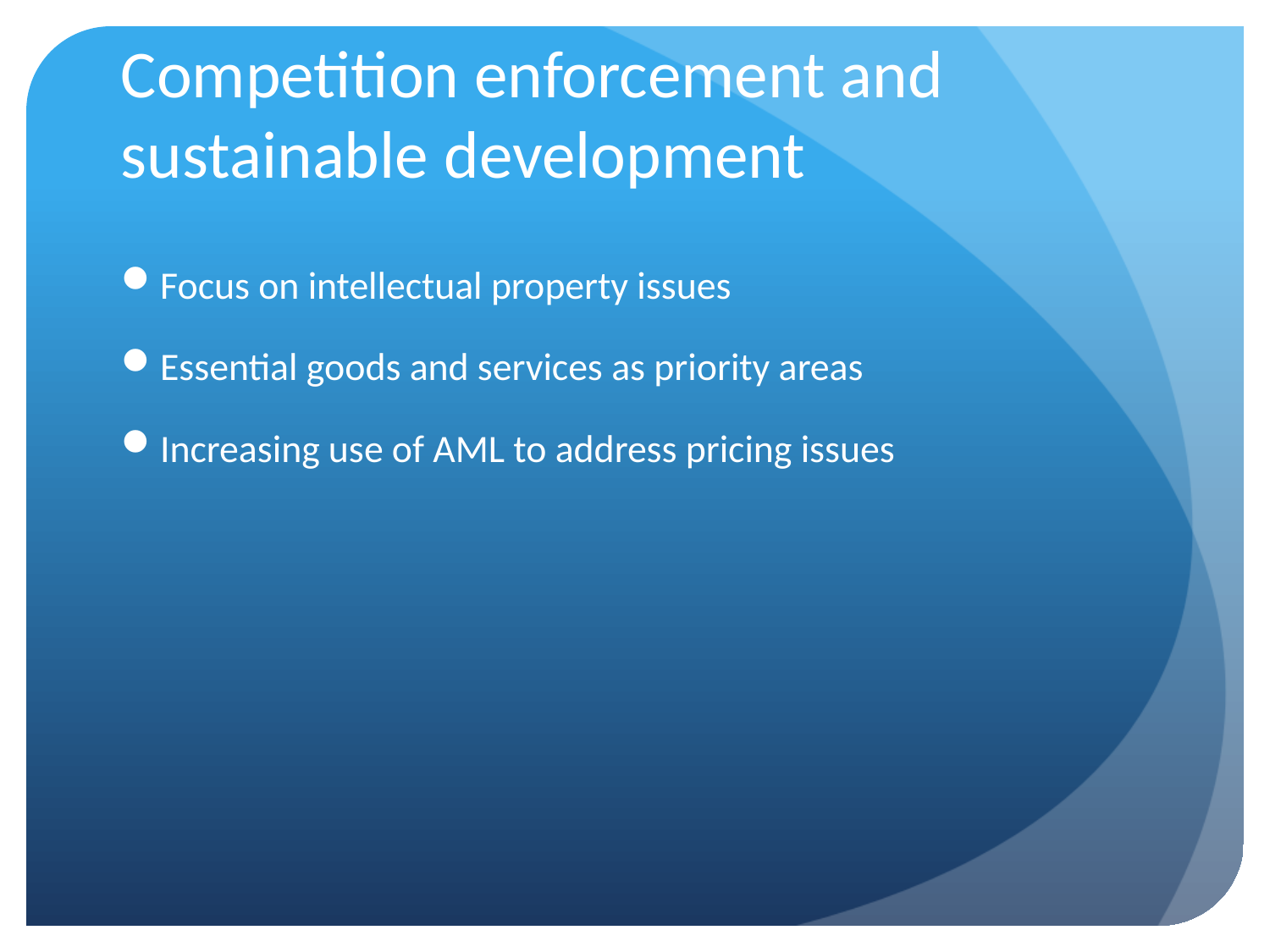

# Competition enforcement and sustainable development
Focus on intellectual property issues
Essential goods and services as priority areas
Increasing use of AML to address pricing issues